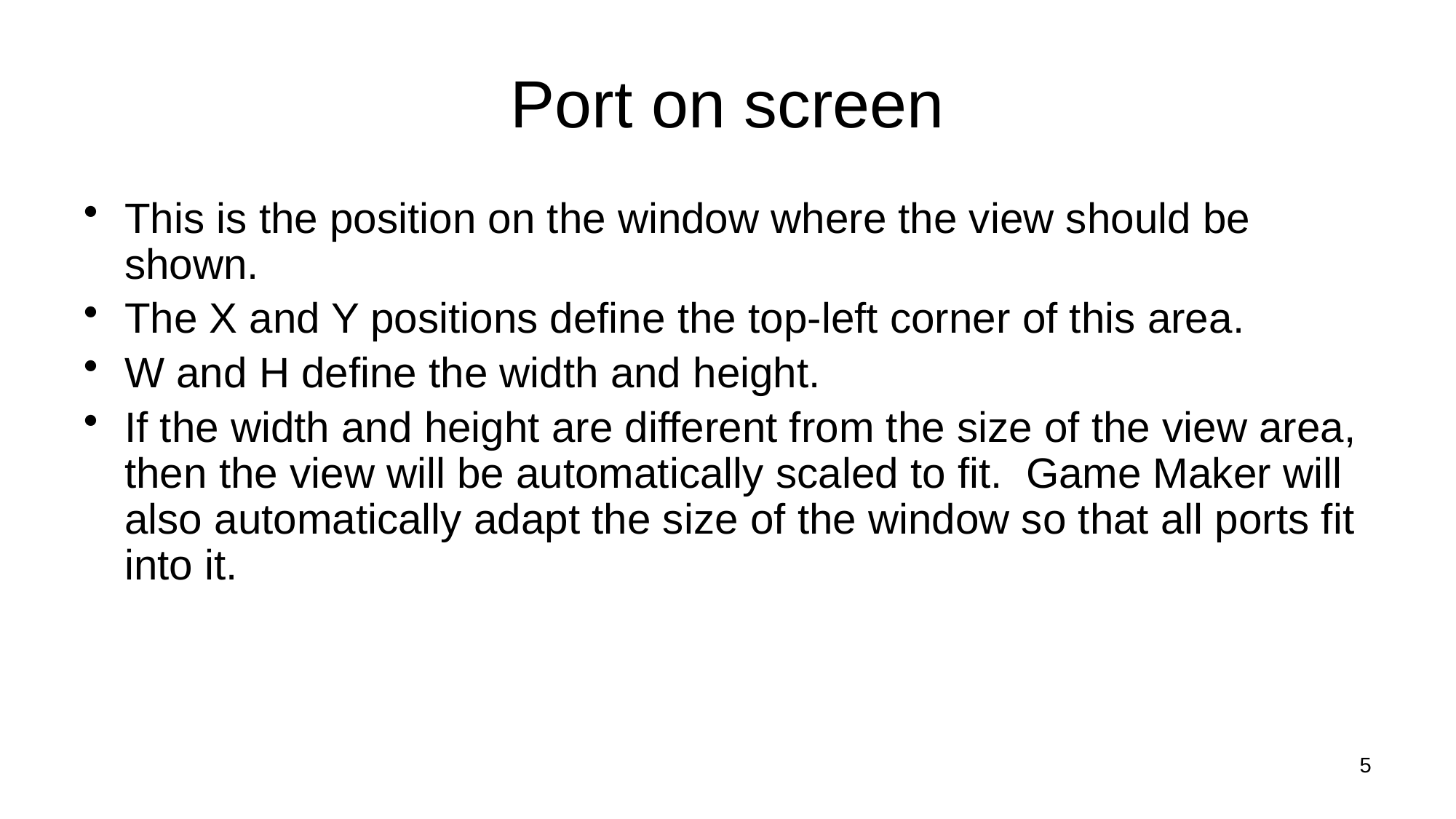

# Port on screen
This is the position on the window where the view should be shown.
The X and Y positions define the top-left corner of this area.
W and H define the width and height.
If the width and height are different from the size of the view area, then the view will be automatically scaled to fit.  Game Maker will also automatically adapt the size of the window so that all ports fit into it.
5